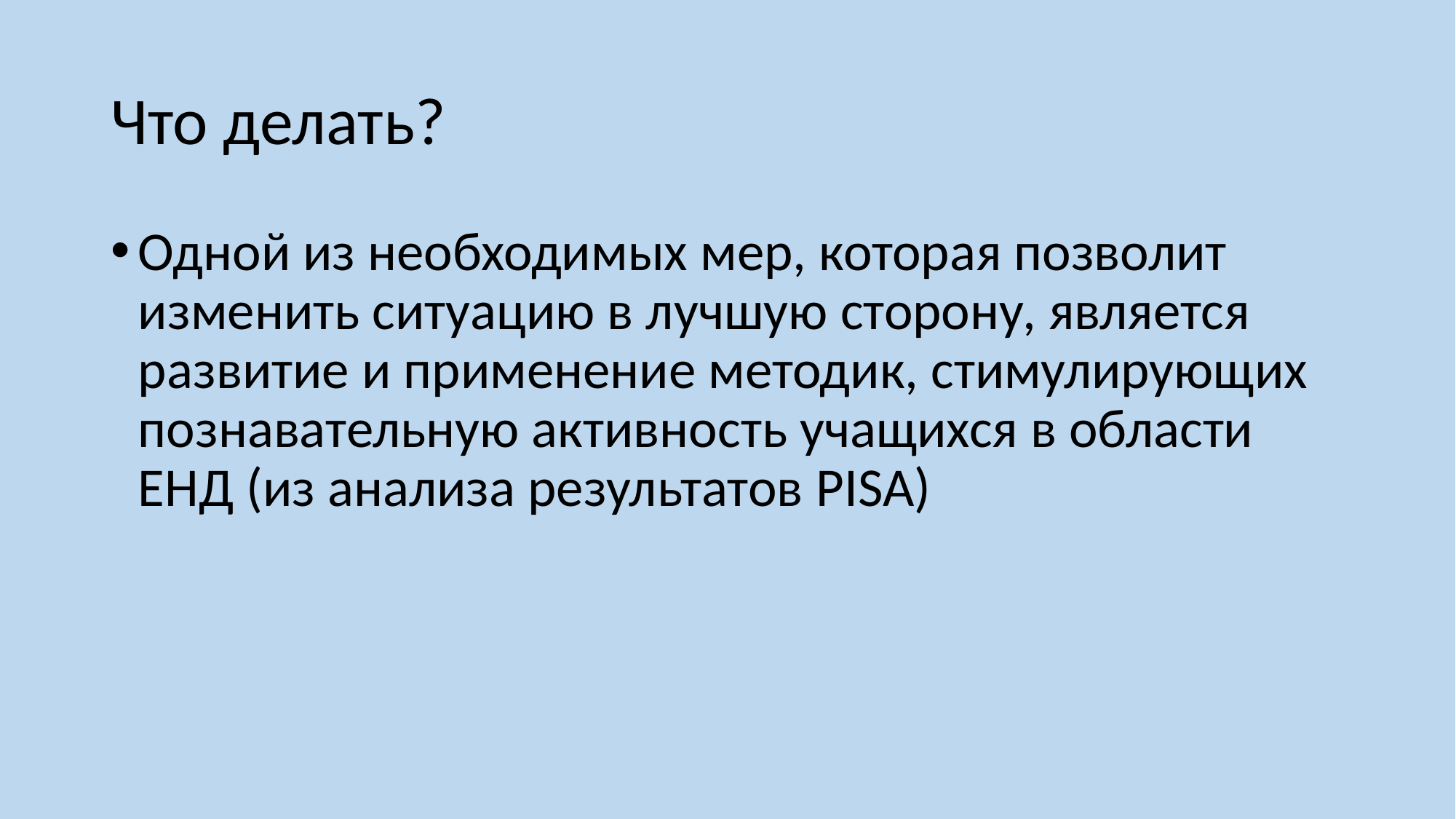

# Что делать?
Одной из необходимых мер, которая позволит изменить ситуацию в лучшую сторону, является развитие и применение методик, стимулирующих познавательную активность учащихся в области ЕНД (из анализа результатов PISA)